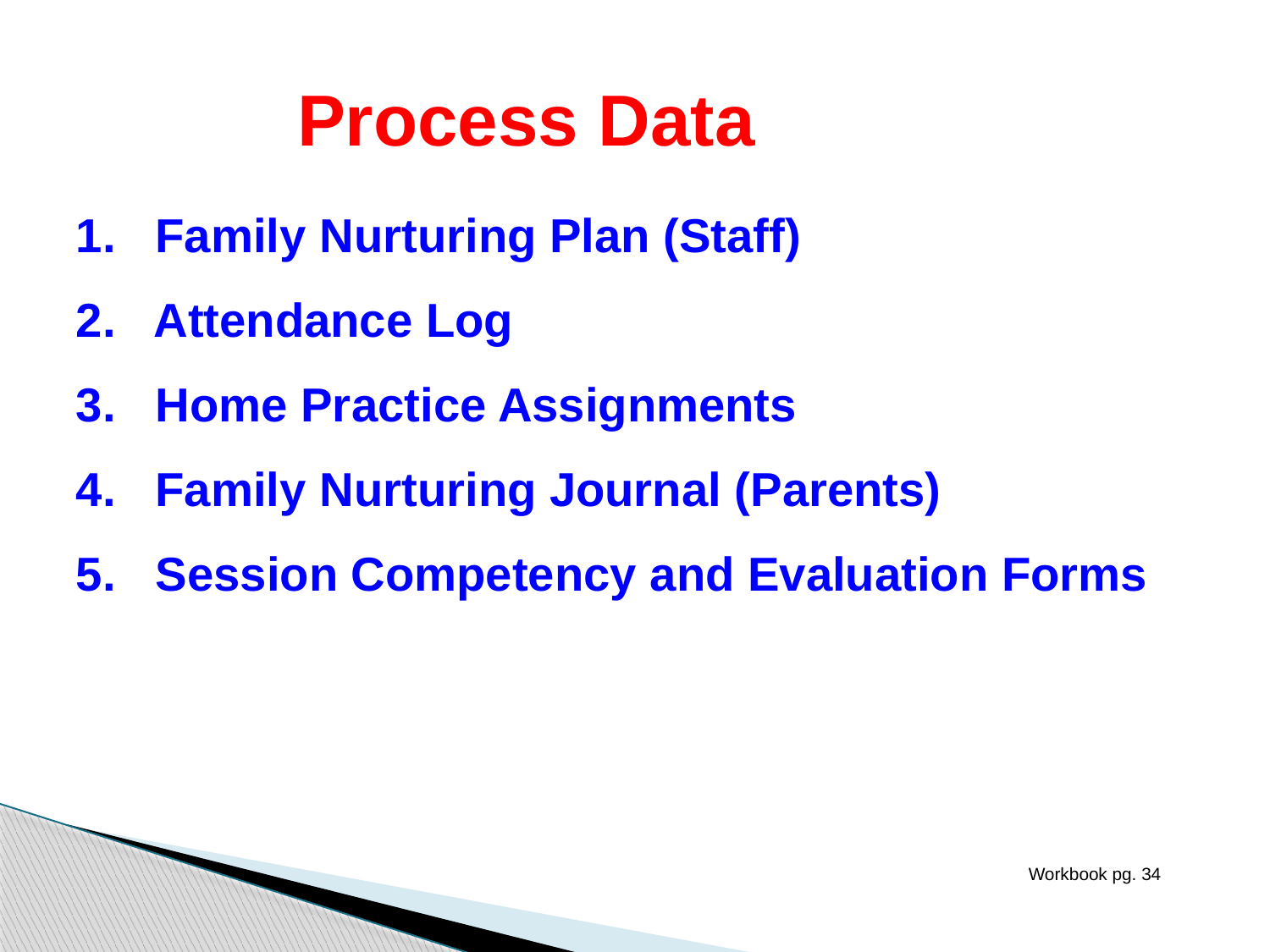

# Process Data
1.   Family Nurturing Plan (Staff)

2.   Attendance Log

3.   Home Practice Assignments

4.   Family Nurturing Journal (Parents)

5.   Session Competency and Evaluation Forms

Workbook pg. 34